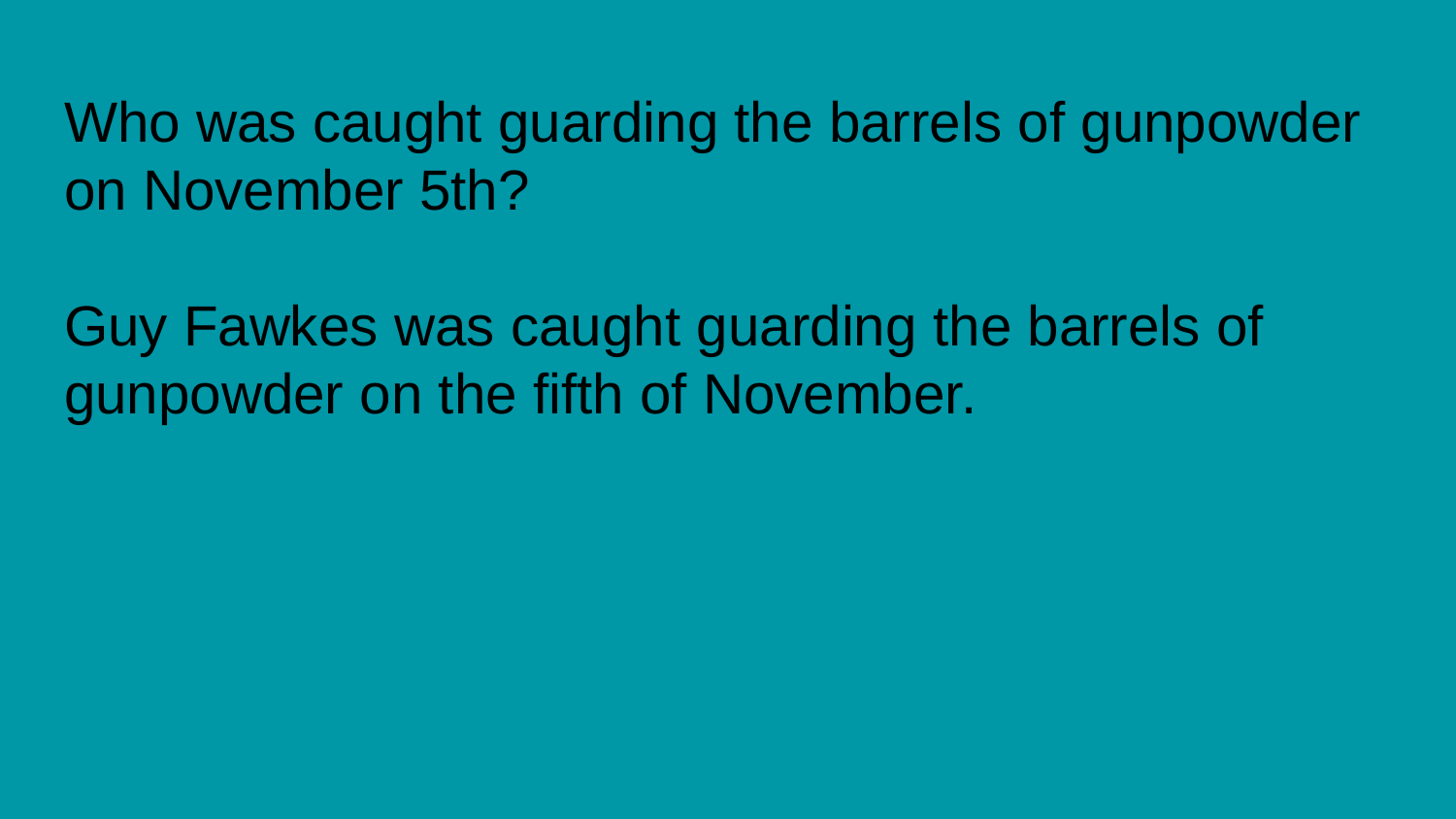

# Who was caught guarding the barrels of gunpowder on November 5th? Guy Fawkes was caught guarding the barrels of gunpowder on the fifth of November.